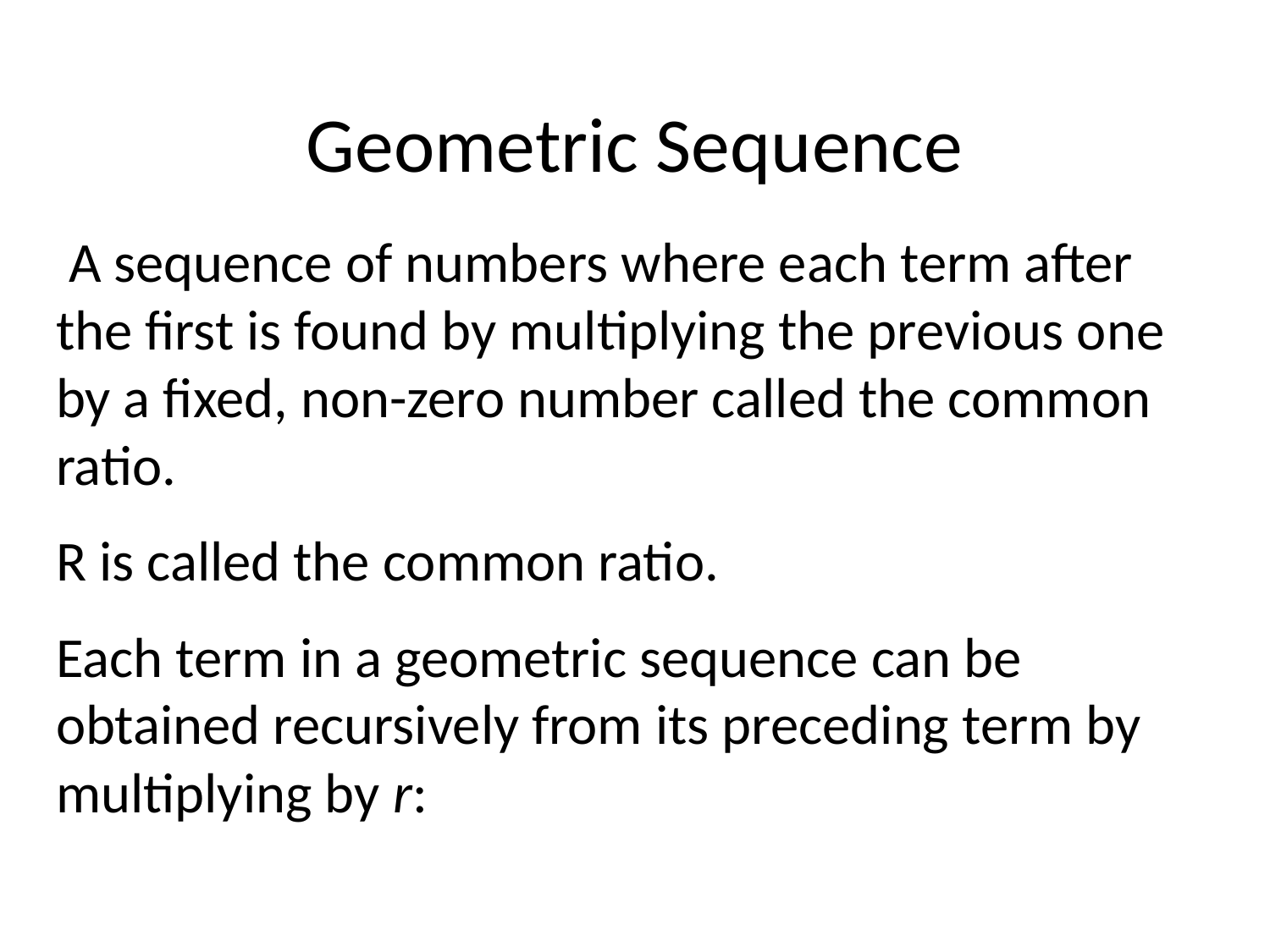

# Geometric Sequence
 A sequence of numbers where each term after the first is found by multiplying the previous one by a fixed, non-zero number called the common ratio.
R is called the common ratio.
Each term in a geometric sequence can be obtained recursively from its preceding term by multiplying by r: